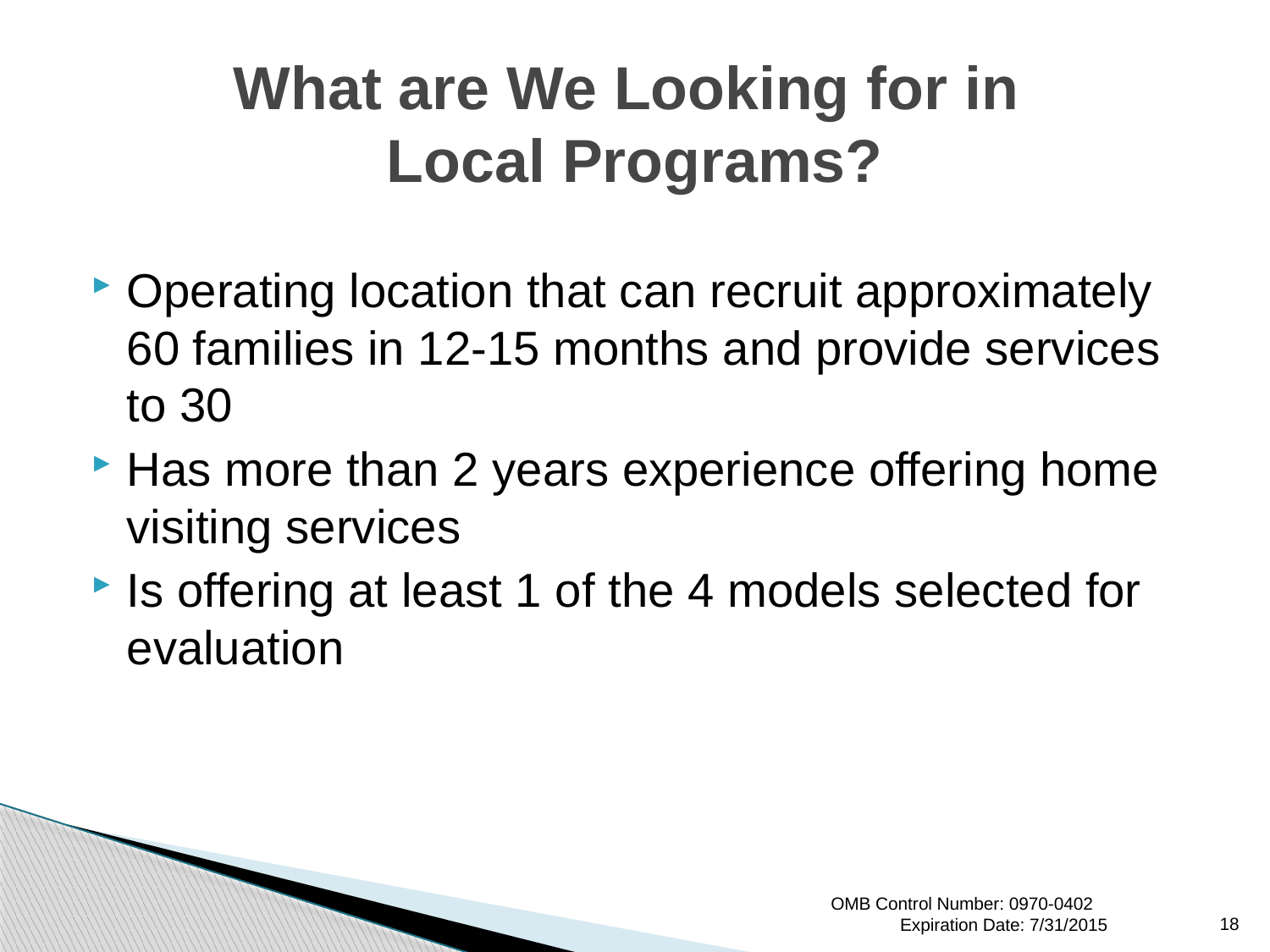

# What are We Looking for in Local Programs?
Operating location that can recruit approximately 60 families in 12-15 months and provide services to 30
Has more than 2 years experience offering home visiting services
Is offering at least 1 of the 4 models selected for evaluation
18
OMB Control Number: 0970-0402    Expiration Date: 7/31/2015